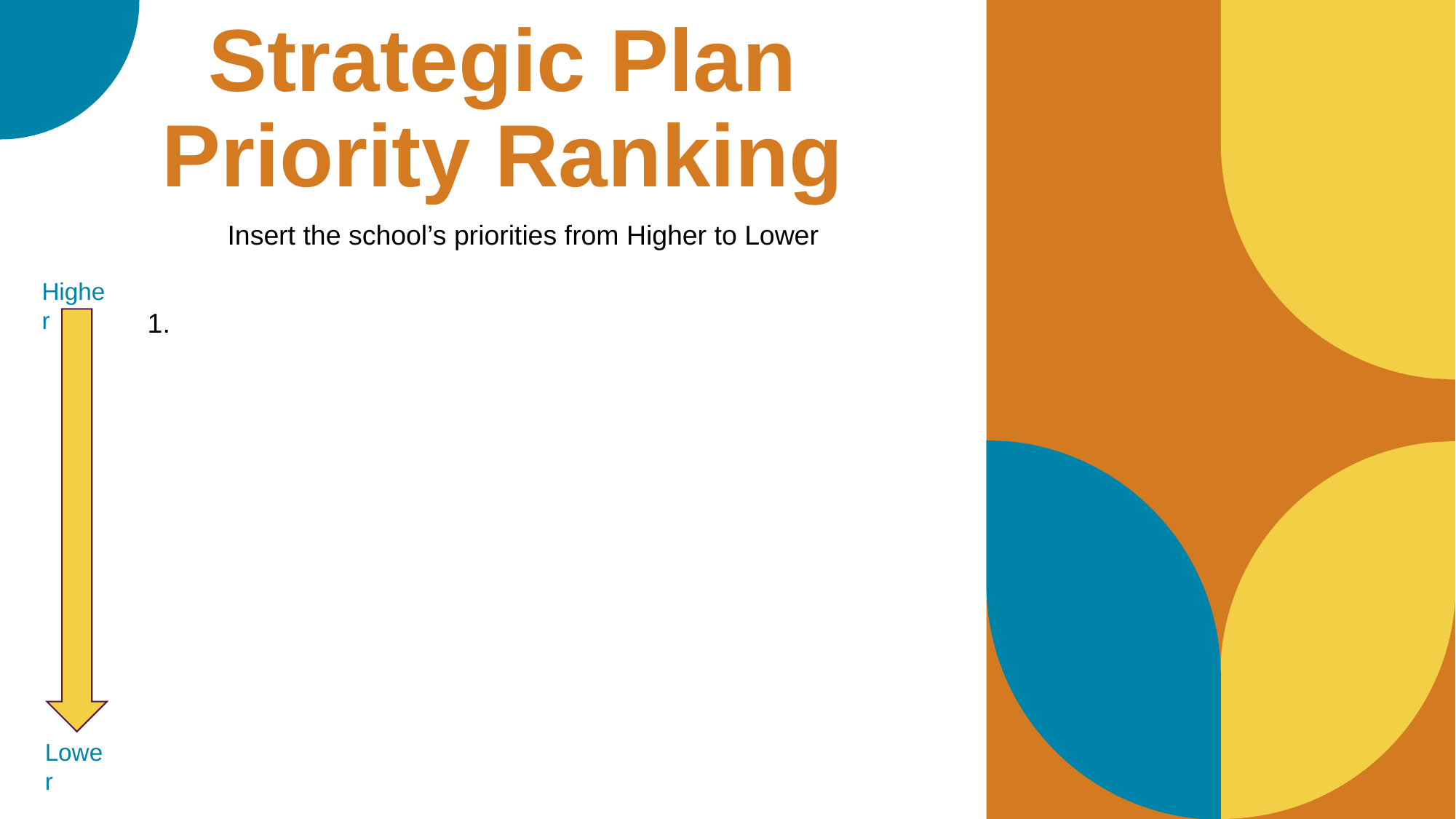

Strategic Plan
Priority Ranking
Insert the school’s priorities from Higher to Lower

Higher

Lower